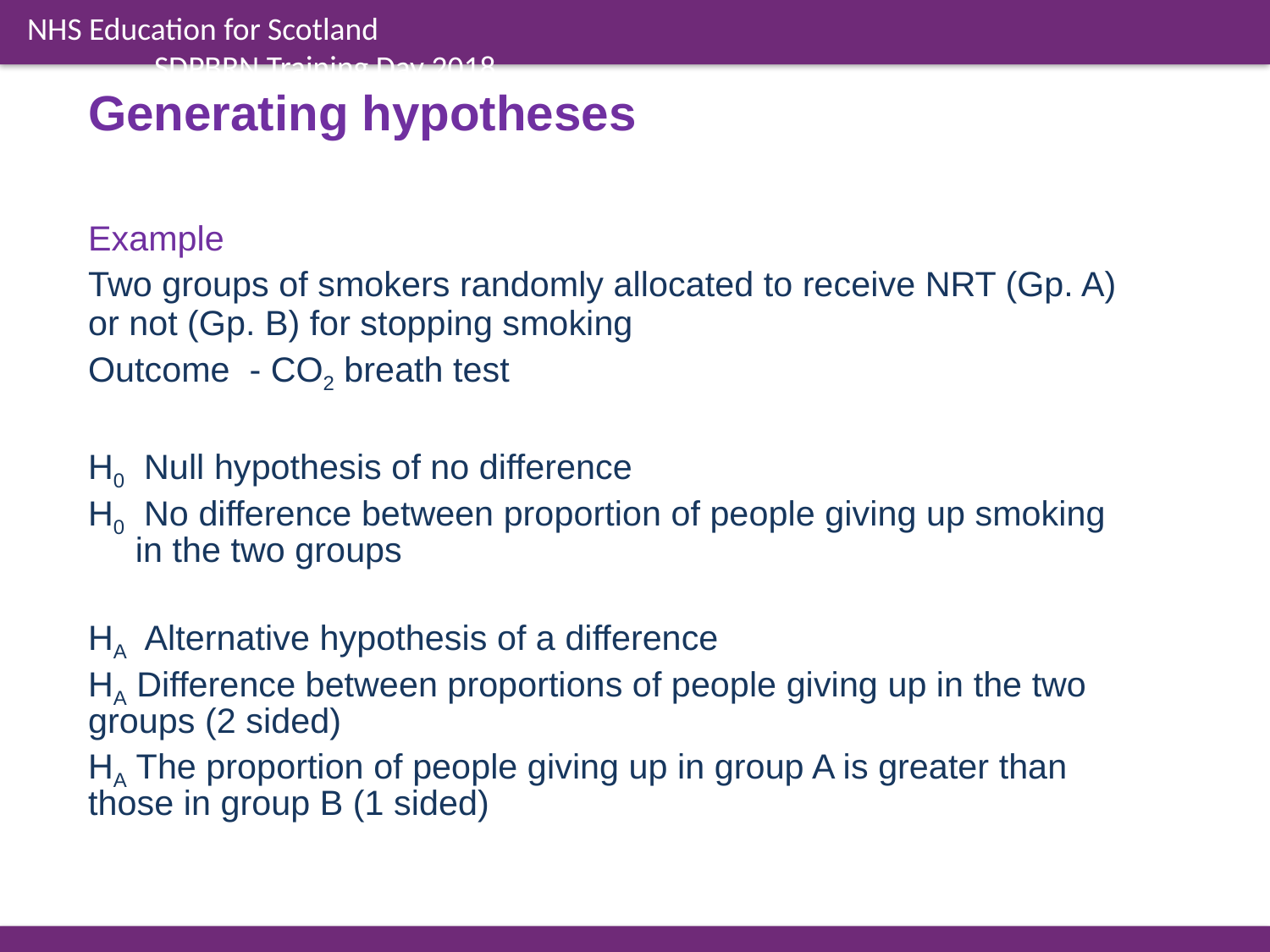

Generating hypotheses
Example
Two groups of smokers randomly allocated to receive NRT (Gp. A) or not (Gp. B) for stopping smoking
Outcome  - CO2 breath test

H0  Null hypothesis of no difference
H0  No difference between proportion of people giving up smoking in the two groups

HA  Alternative hypothesis of a difference
HA Difference between proportions of people giving up in the two groups (2 sided)
HA The proportion of people giving up in group A is greater than those in group B (1 sided)